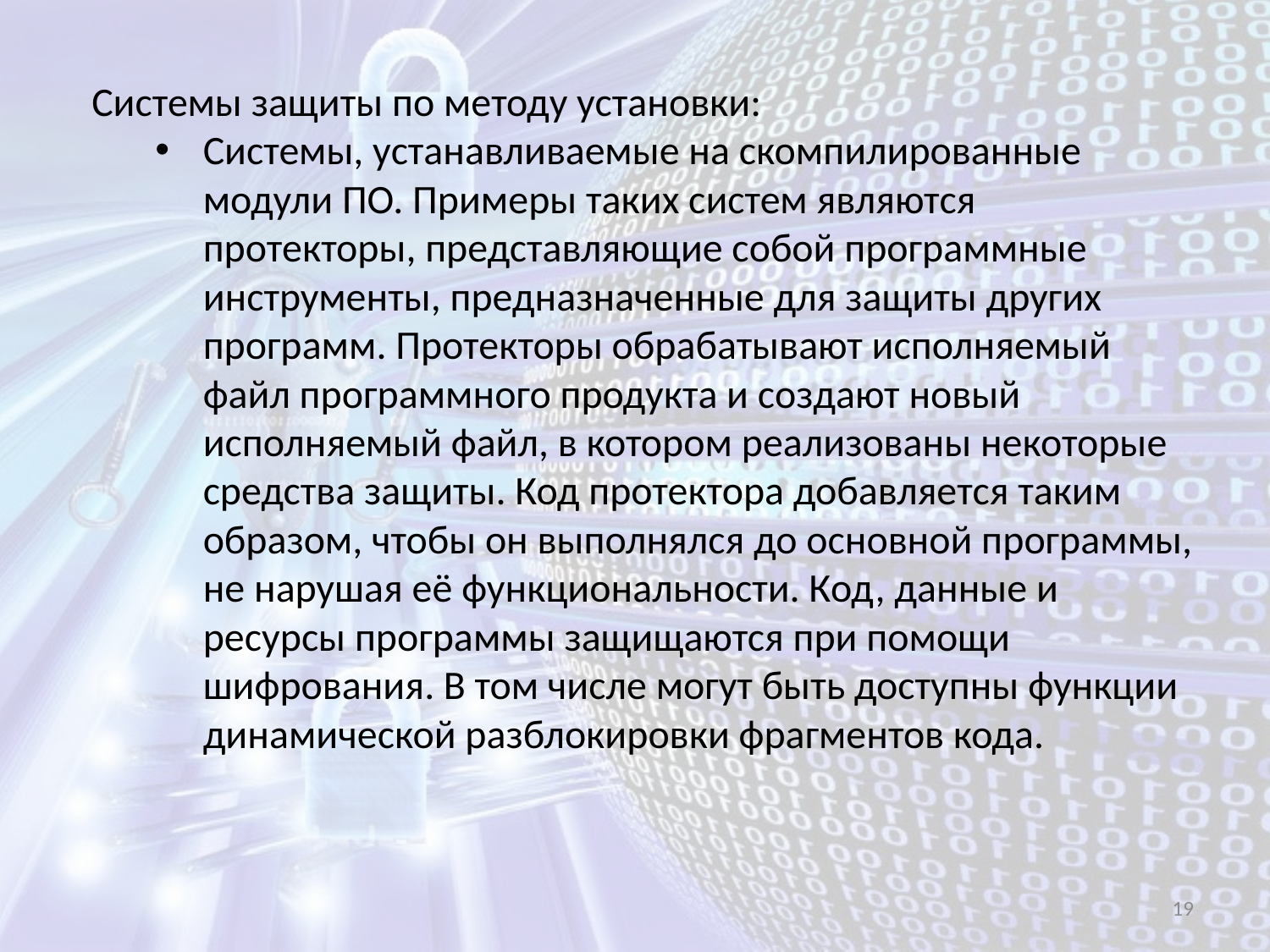

Системы защиты по методу установки:
Системы, устанавливаемые на скомпилированные модули ПО. Примеры таких систем являются протекторы, представляющие собой программные инструменты, предназначенные для защиты других программ. Протекторы обрабатывают исполняемый файл программного продукта и создают новый исполняемый файл, в котором реализованы некоторые средства защиты. Код протектора добавляется таким образом, чтобы он выполнялся до основной программы, не нарушая её функциональности. Код, данные и ресурсы программы защищаются при помощи шифрования. В том числе могут быть доступны функции динамической разблокировки фрагментов кода.
19